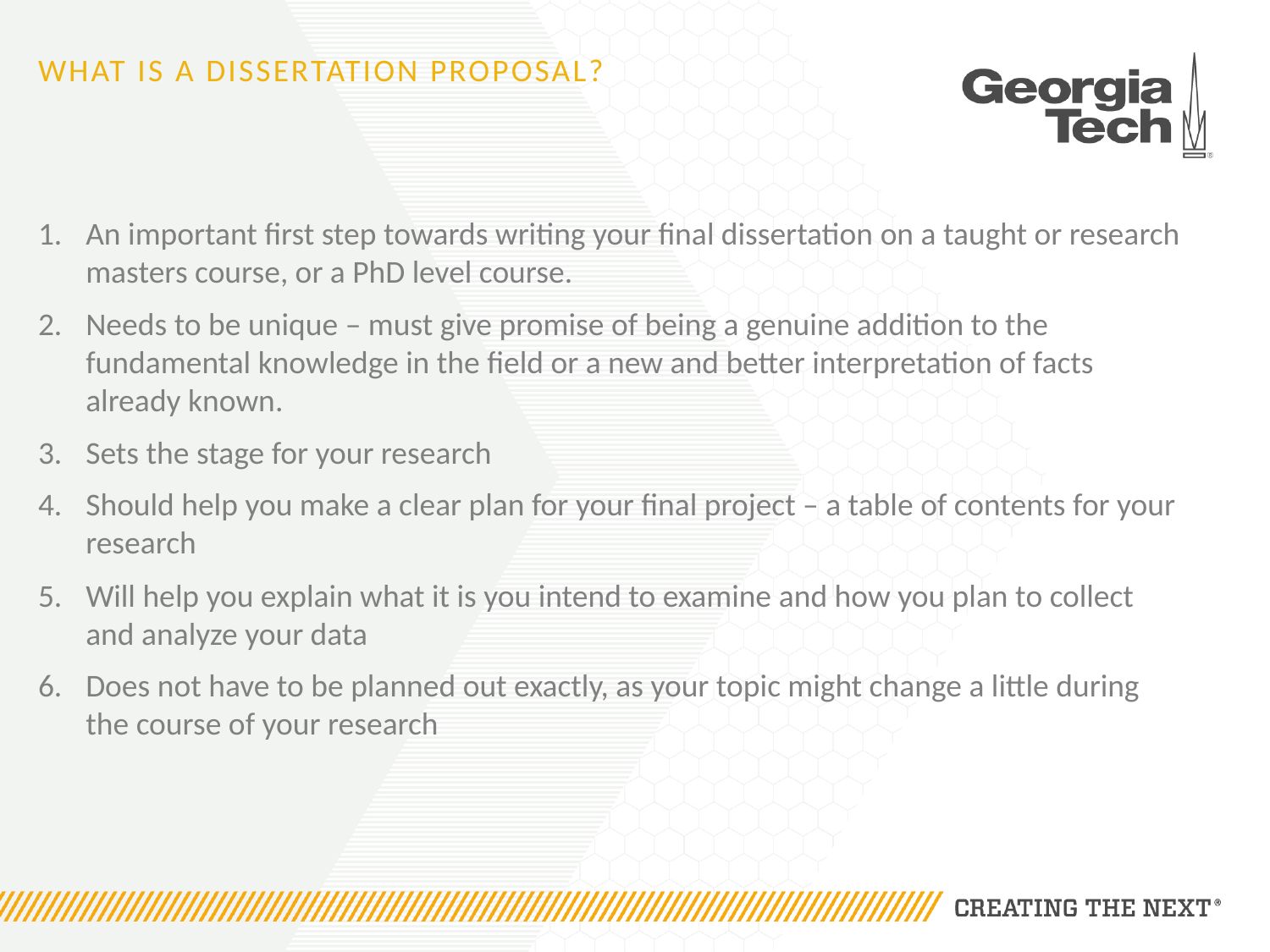

# What is a dissertation proposal?
An important first step towards writing your final dissertation on a taught or research masters course, or a PhD level course.
Needs to be unique – must give promise of being a genuine addition to the fundamental knowledge in the field or a new and better interpretation of facts already known.
Sets the stage for your research
Should help you make a clear plan for your final project – a table of contents for your research
Will help you explain what it is you intend to examine and how you plan to collect and analyze your data
Does not have to be planned out exactly, as your topic might change a little during the course of your research